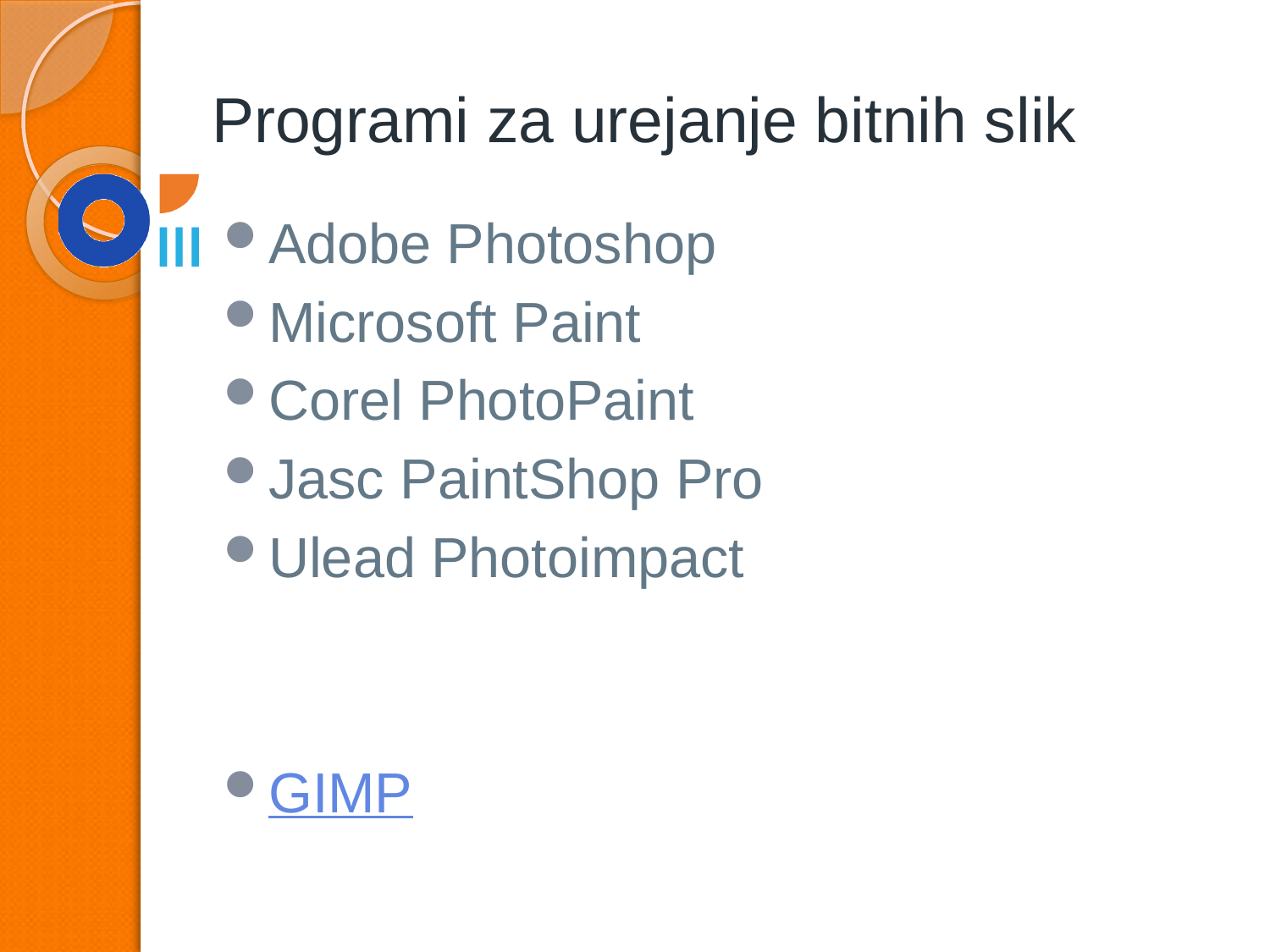

# Programi za urejanje bitnih slik
Adobe Photoshop
Microsoft Paint
Corel PhotoPaint
Jasc PaintShop Pro
Ulead Photoimpact

GIMP